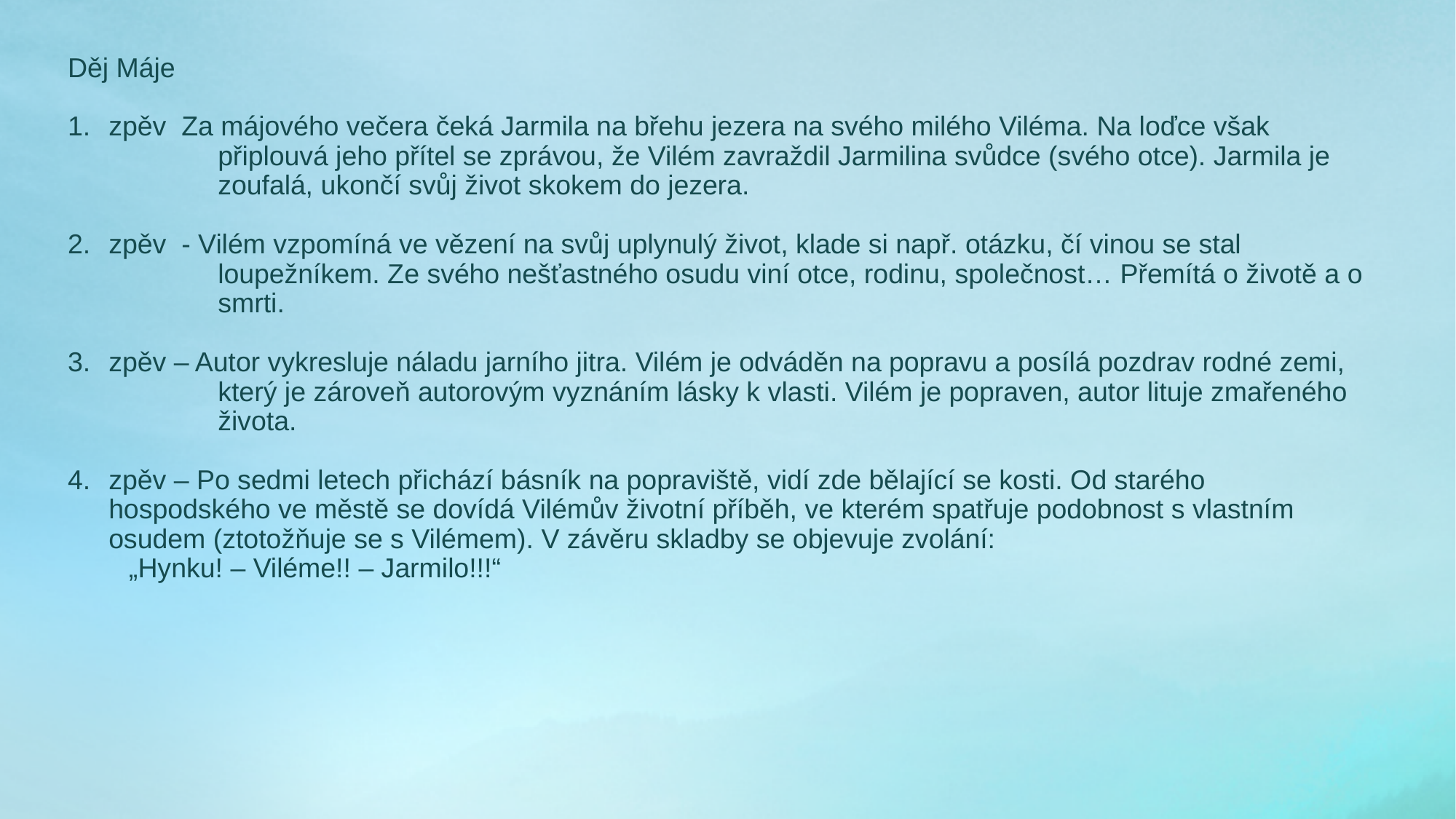

Děj Máje

zpěv  Za májového večera čeká Jarmila na břehu jezera na svého milého Viléma. Na loďce však 	 	připlouvá jeho přítel se zprávou, že Vilém zavraždil Jarmilina svůdce (svého otce). Jarmila je 	zoufalá, ukončí svůj život skokem do jezera.

zpěv  - Vilém vzpomíná ve vězení na svůj uplynulý život, klade si např. otázku, čí vinou se stal   	 	loupežníkem. Ze svého nešťastného osudu viní otce, rodinu, společnost… Přemítá o životě a o 	smrti.

zpěv – Autor vykresluje náladu jarního jitra. Vilém je odváděn na popravu a posílá pozdrav rodné zemi, 	který je zároveň autorovým vyznáním lásky k vlasti. Vilém je popraven, autor lituje zmařeného 	života.

zpěv – Po sedmi letech přichází básník na popraviště, vidí zde bělající se kosti. Od starého 	hospodského ve městě se dovídá Vilémův životní příběh, ve kterém spatřuje podobnost s vlastním 	osudem (ztotožňuje se s Vilémem). V závěru skladby se objevuje zvolání:
        „Hynku! – Viléme!! – Jarmilo!!!“